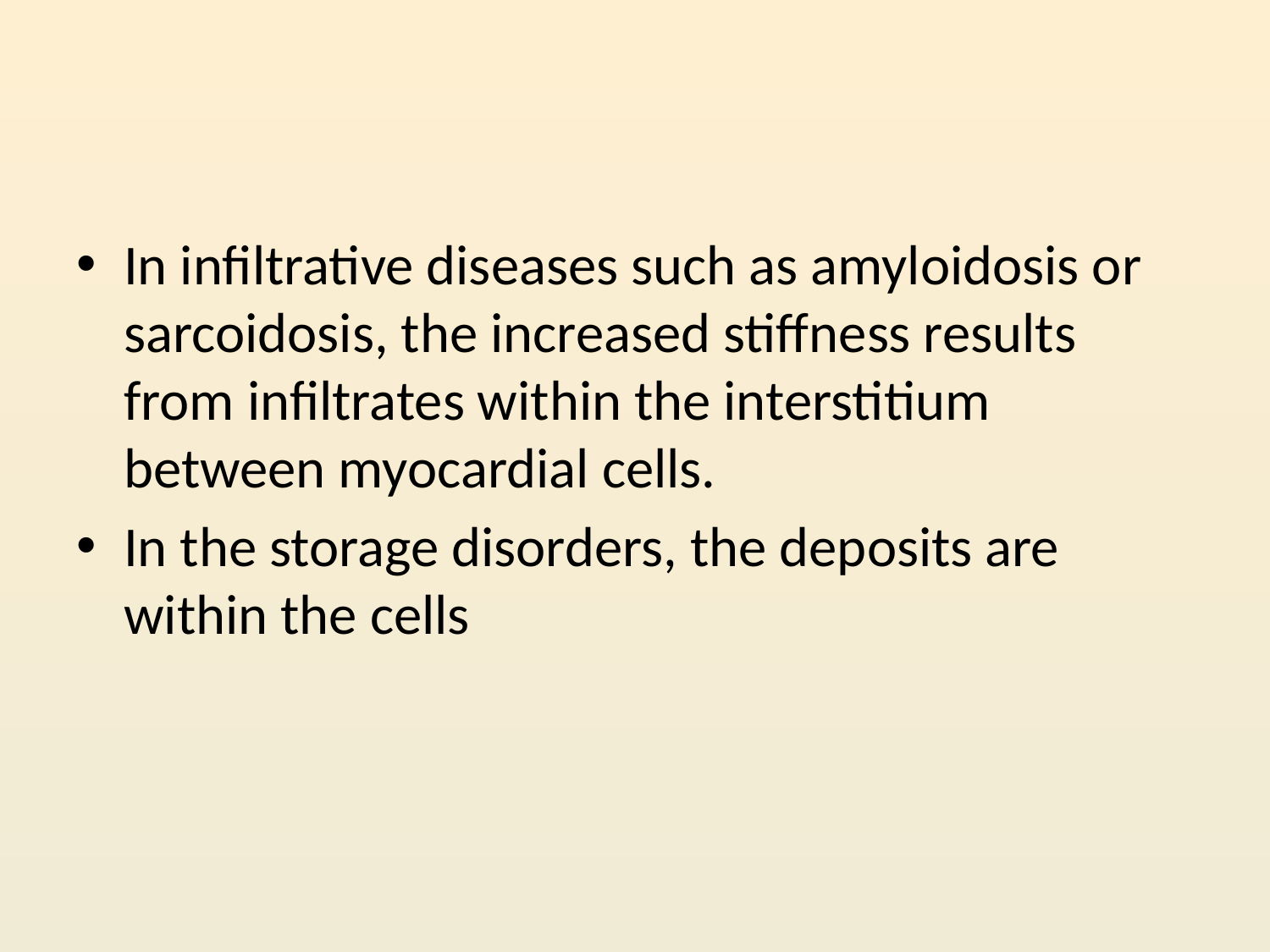

#
In infiltrative diseases such as amyloidosis or sarcoidosis, the increased stiffness results from infiltrates within the interstitium between myocardial cells.
In the storage disorders, the deposits are within the cells